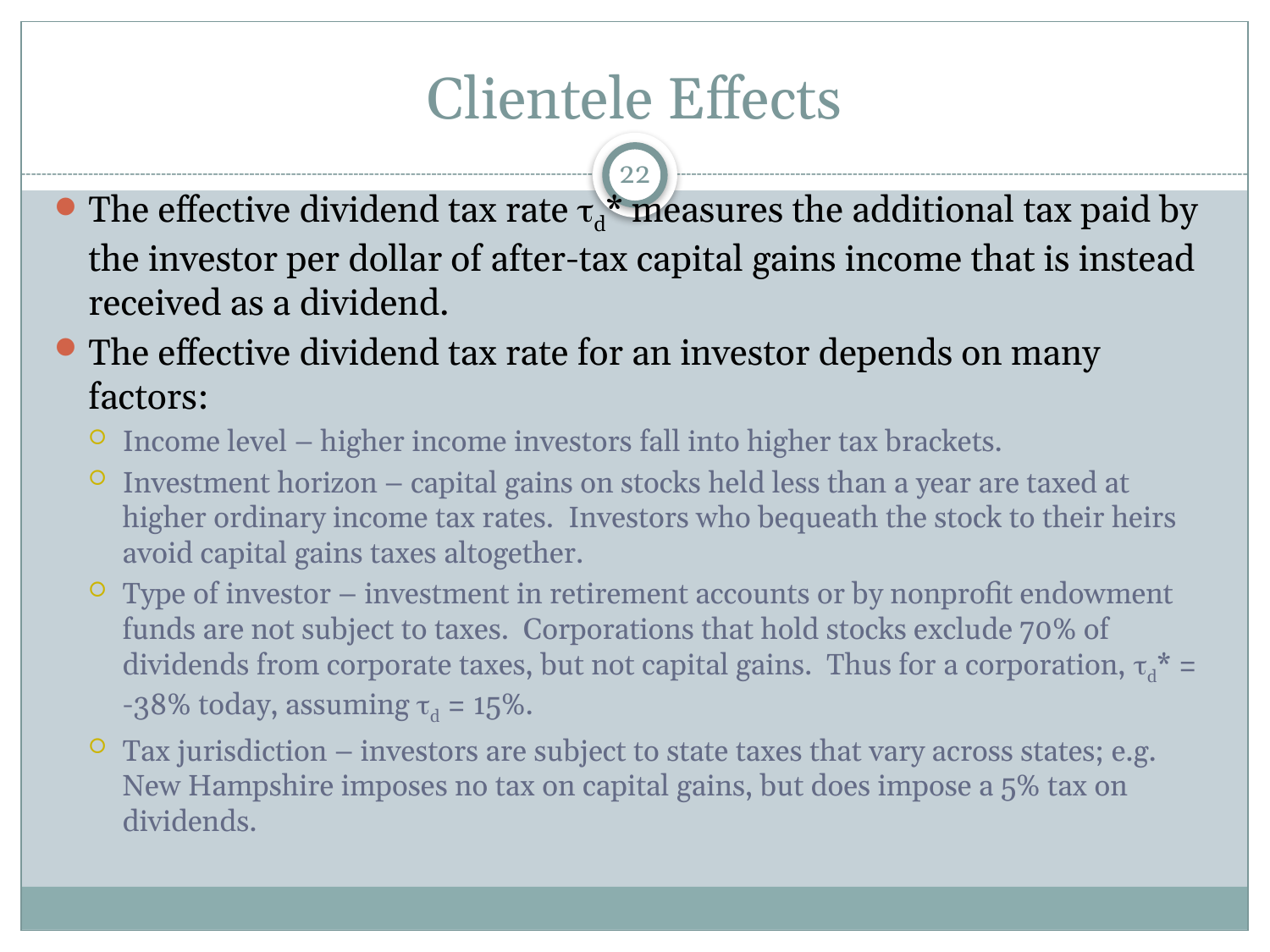

# Clientele Effects
22
The effective dividend tax rate τd* measures the additional tax paid by the investor per dollar of after-tax capital gains income that is instead received as a dividend.
The effective dividend tax rate for an investor depends on many factors:
Income level – higher income investors fall into higher tax brackets.
Investment horizon – capital gains on stocks held less than a year are taxed at higher ordinary income tax rates.  Investors who bequeath the stock to their heirs avoid capital gains taxes altogether.
Type of investor – investment in retirement accounts or by nonprofit endowment funds are not subject to taxes.  Corporations that hold stocks exclude 70% of dividends from corporate taxes, but not capital gains.  Thus for a corporation, τd* = -38% today, assuming τd = 15%.
Tax jurisdiction – investors are subject to state taxes that vary across states; e.g. New Hampshire imposes no tax on capital gains, but does impose a 5% tax on dividends.